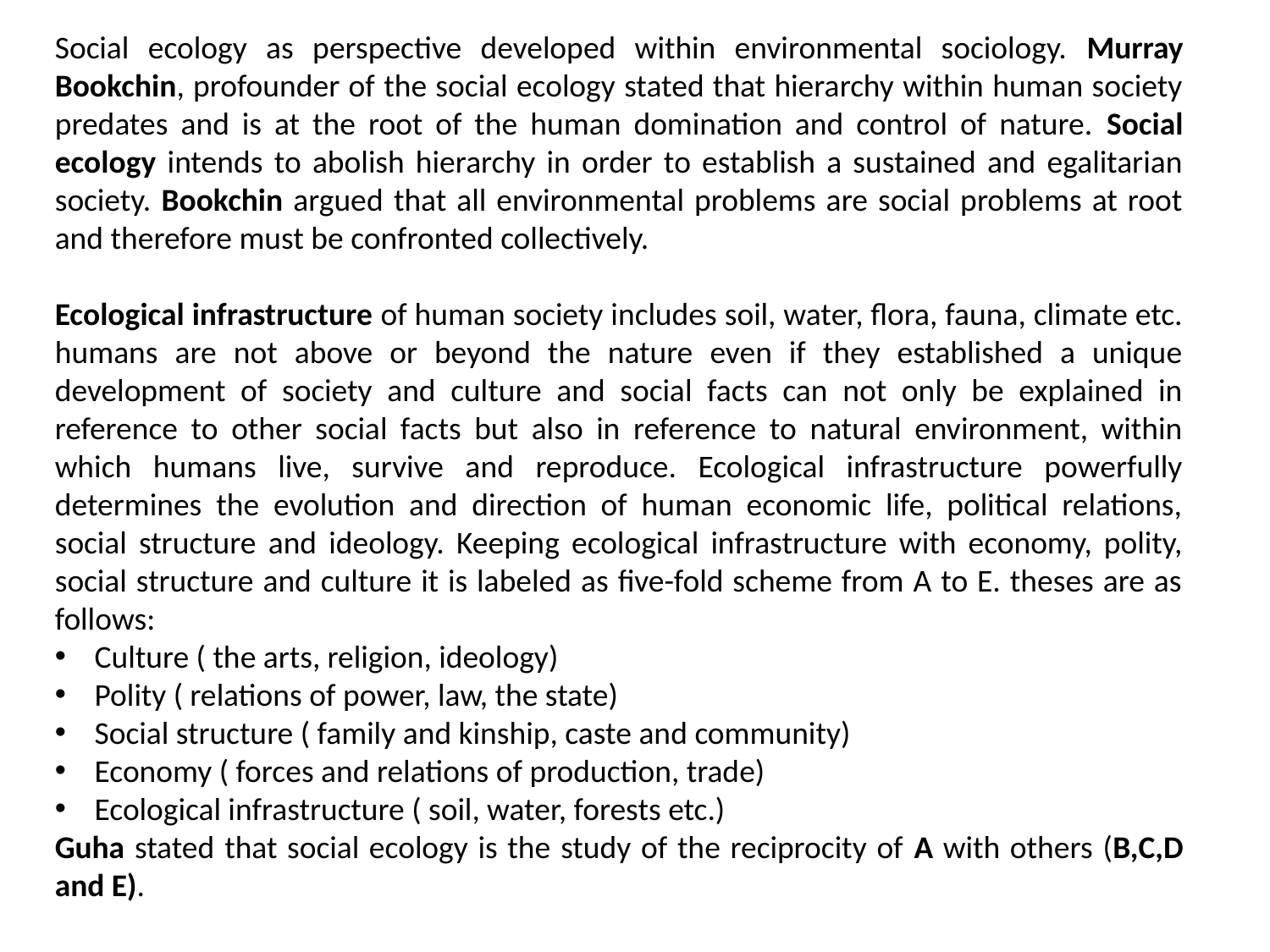

Social ecology as perspective developed within environmental sociology. Murray Bookchin, profounder of the social ecology stated that hierarchy within human society predates and is at the root of the human domination and control of nature. Social ecology intends to abolish hierarchy in order to establish a sustained and egalitarian society. Bookchin argued that all environmental problems are social problems at root and therefore must be confronted collectively.

Ecological infrastructure of human society includes soil, water, flora, fauna, climate etc. humans are not above or beyond the nature even if they established a unique development of society and culture and social facts can not only be explained in reference to other social facts but also in reference to natural environment, within which humans live, survive and reproduce. Ecological infrastructure powerfully determines the evolution and direction of human economic life, political relations, social structure and ideology. Keeping ecological infrastructure with economy, polity, social structure and culture it is labeled as five-fold scheme from A to E. theses are as follows:
Culture ( the arts, religion, ideology)
Polity ( relations of power, law, the state)
Social structure ( family and kinship, caste and community)
Economy ( forces and relations of production, trade)
Ecological infrastructure ( soil, water, forests etc.)
Guha stated that social ecology is the study of the reciprocity of A with others (B,C,D and E).